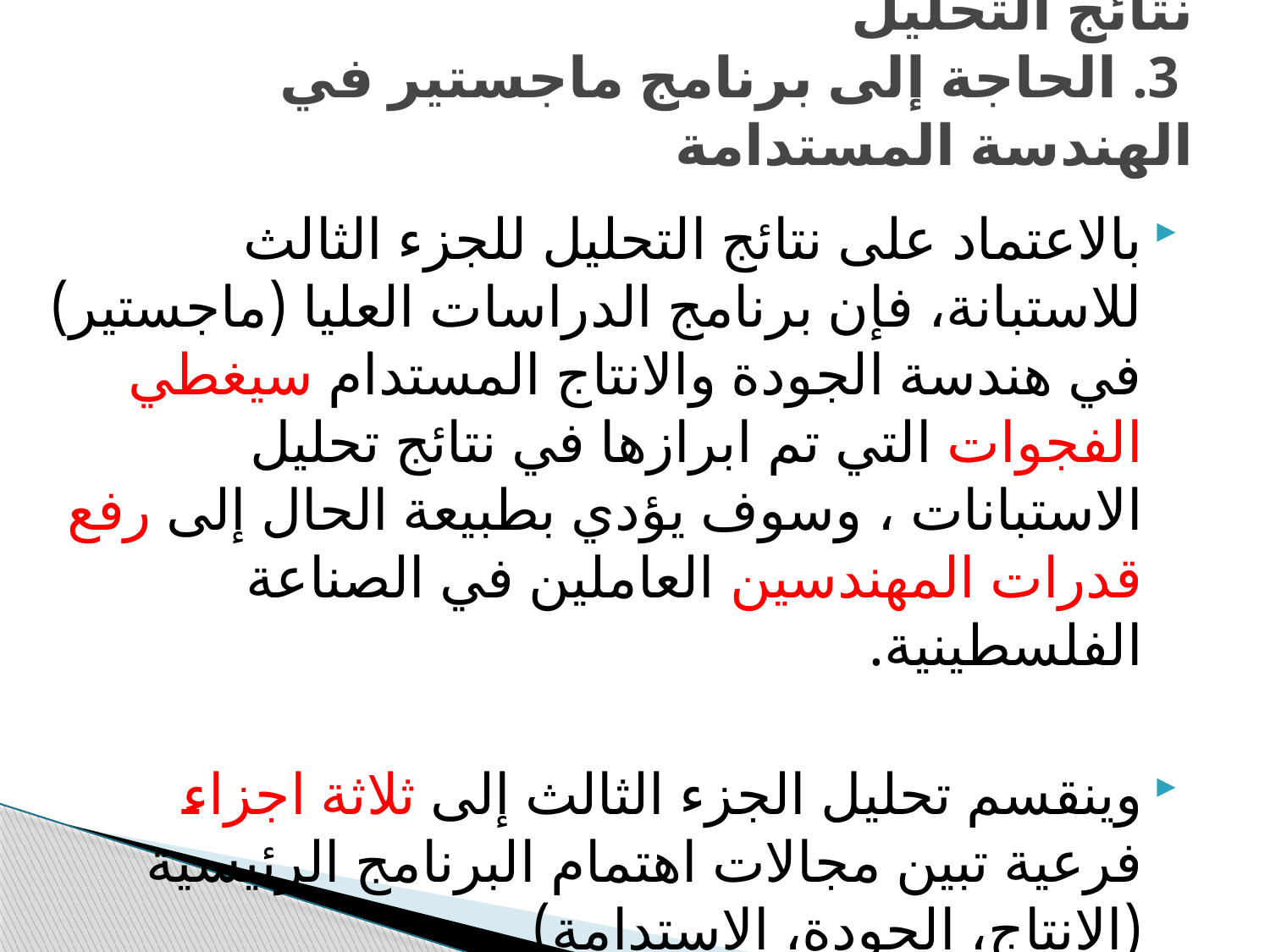

# نتائج التحليل 3. الحاجة إلى برنامج ماجستير في الهندسة المستدامة
بالاعتماد على نتائج التحليل للجزء الثالث للاستبانة، فإن برنامج الدراسات العليا (ماجستير) في هندسة الجودة والانتاج المستدام سيغطي الفجوات التي تم ابرازها في نتائج تحليل الاستبانات ، وسوف يؤدي بطبيعة الحال إلى رفع قدرات المهندسين العاملين في الصناعة الفلسطينية.

وينقسم تحليل الجزء الثالث إلى ثلاثة اجزاء فرعية تبين مجالات اهتمام البرنامج الرئيسية (الانتاج، الجودة، الاستدامة)